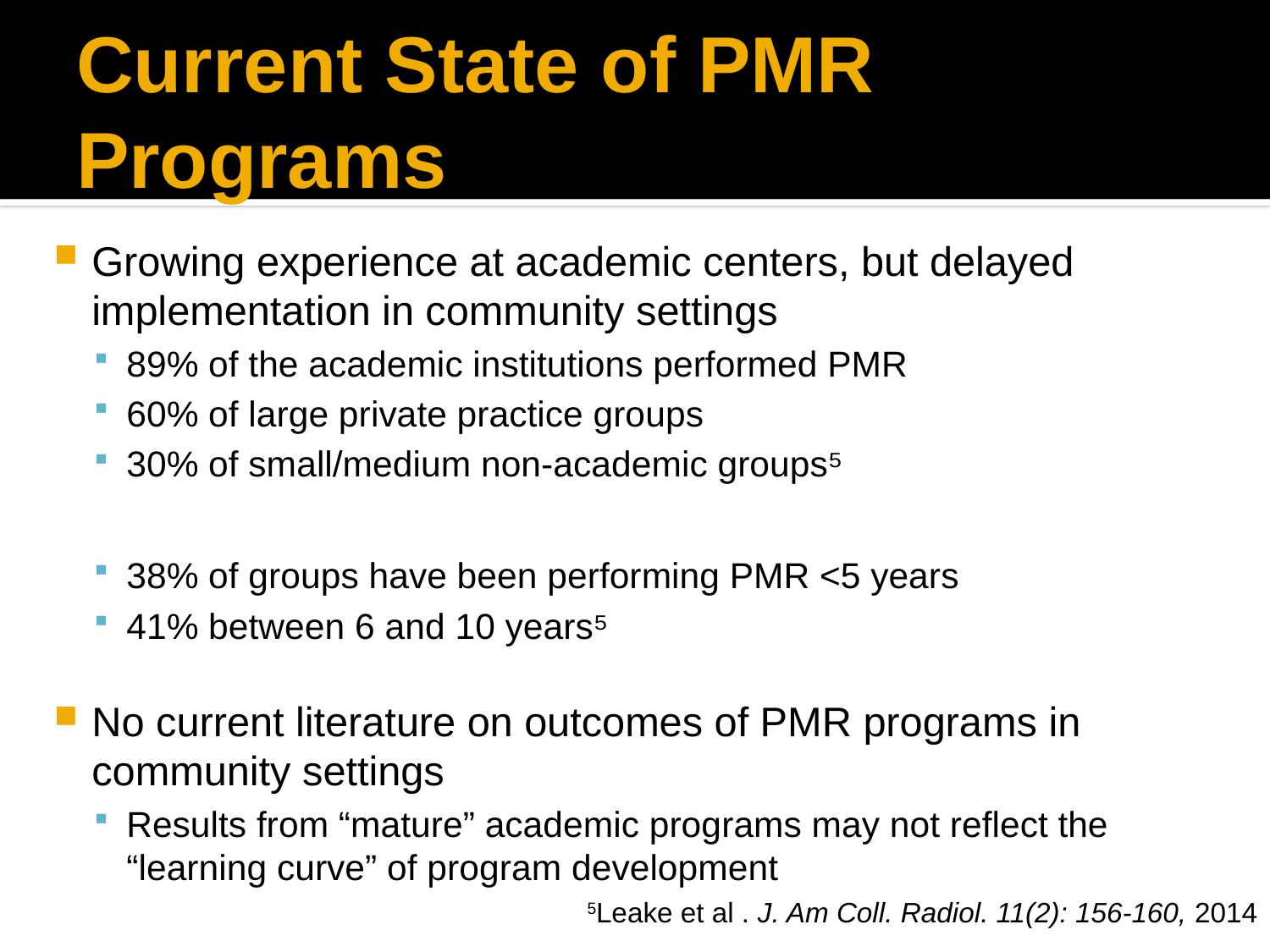

# Current State of PMR Programs
Growing experience at academic centers, but delayed implementation in community settings
89% of the academic institutions performed PMR
60% of large private practice groups
30% of small/medium non-academic groups⁵

38% of groups have been performing PMR <5 years
41% between 6 and 10 years⁵

No current literature on outcomes of PMR programs in community settings
Results from “mature” academic programs may not reflect the “learning curve” of program development
5Leake et al . J. Am Coll. Radiol. 11(2): 156-160, 2014